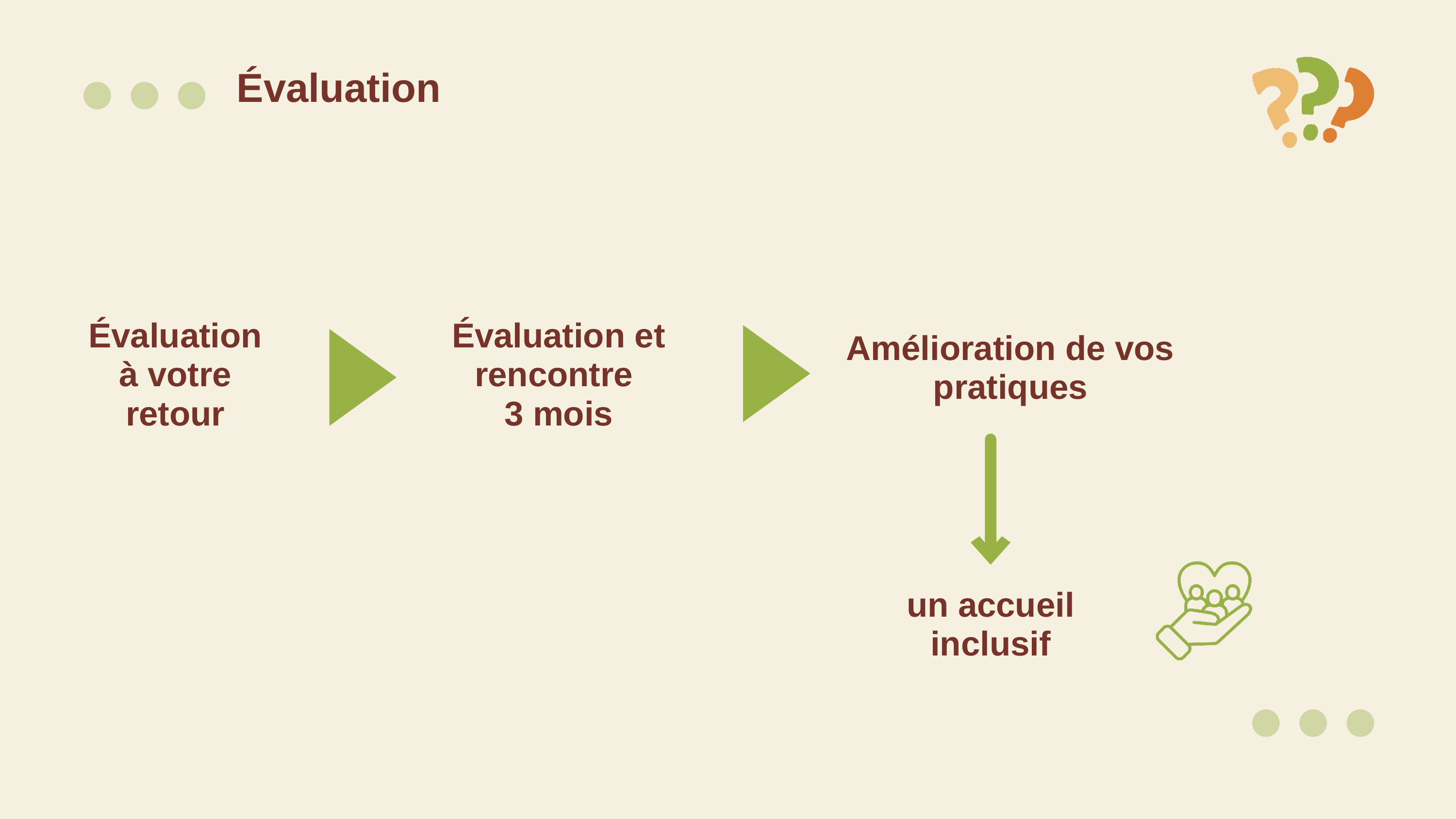

Évaluation

Évaluation à votre retour
Évaluation et rencontre
3 mois
Amélioration de vos pratiques

un accueil inclusif